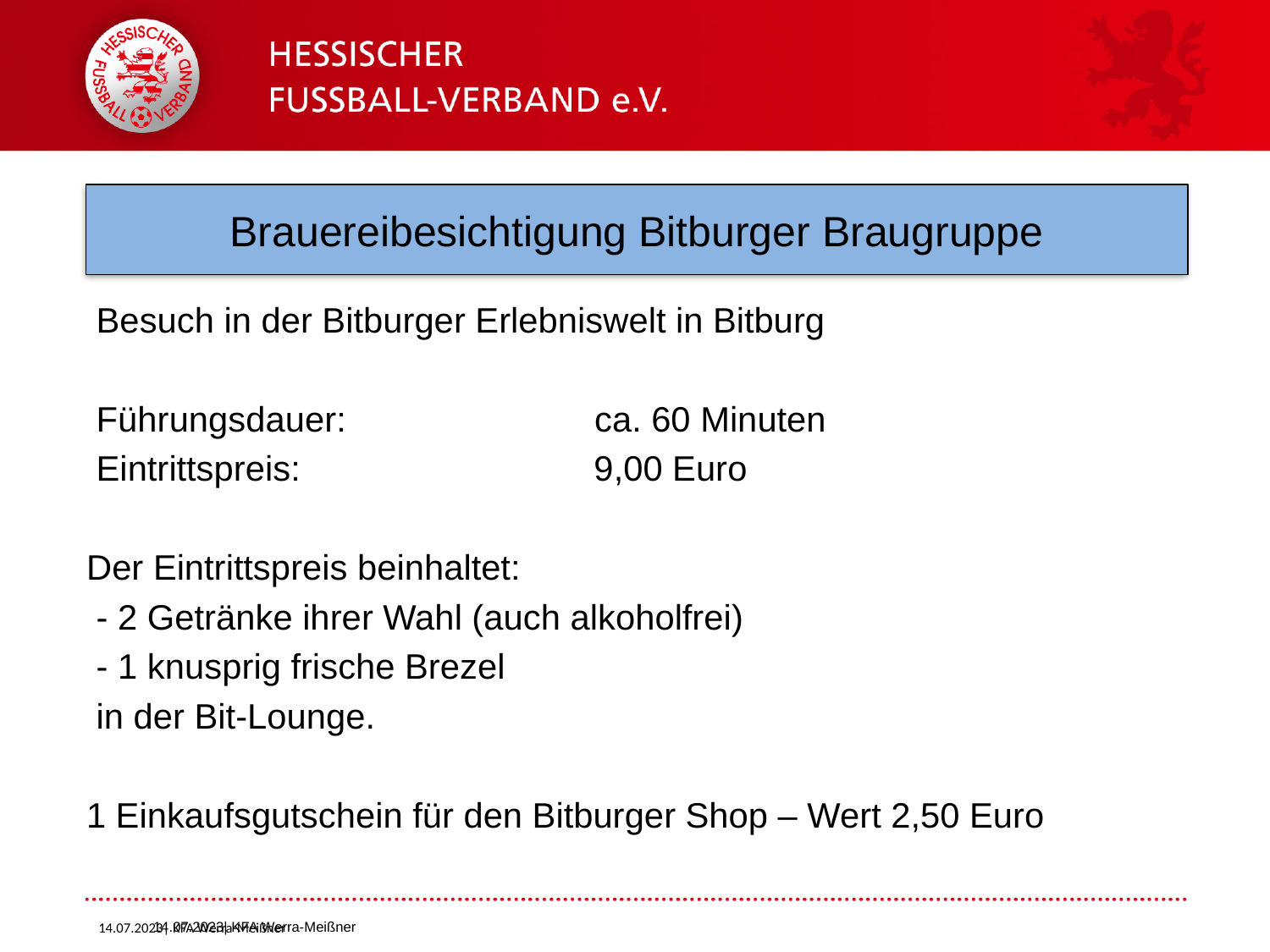

14.07.2023| KFA Werra-Meißner
# Brauereibesichtigung Bitburger Braugruppe

 Besuch in der Bitburger Erlebniswelt in Bitburg

 Führungsdauer:		ca. 60 Minuten
 Eintrittspreis:		             9,00 Euro

Der Eintrittspreis beinhaltet:
 - 2 Getränke ihrer Wahl (auch alkoholfrei)
 - 1 knusprig frische Brezel
 in der Bit-Lounge.

1 Einkaufsgutschein für den Bitburger Shop – Wert 2,50 Euro

14.07.2023| KFA Werra-Meißner